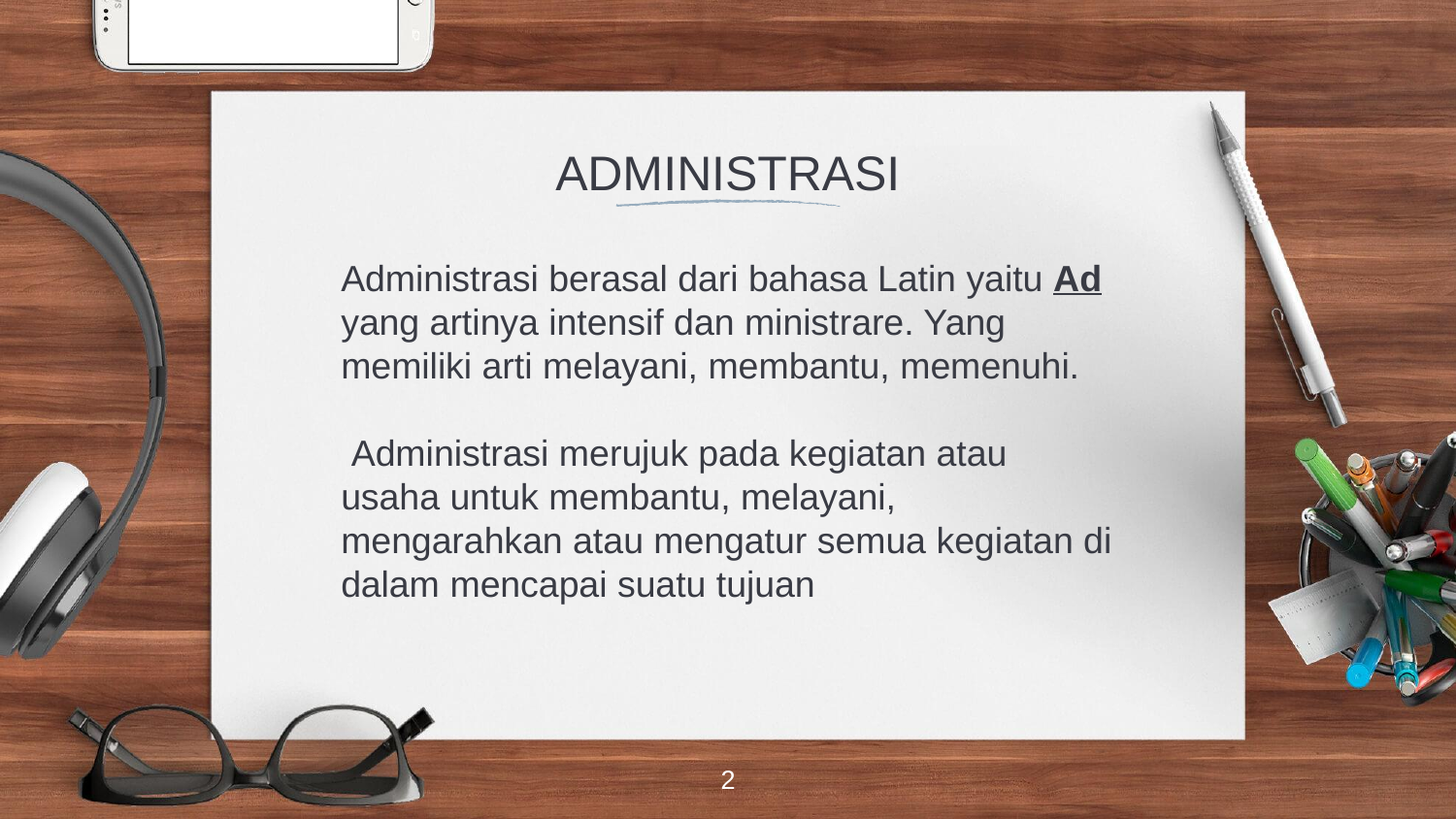

# ADMINISTRASI
Administrasi berasal dari bahasa Latin yaitu Ad yang artinya intensif dan ministrare. Yang memiliki arti melayani, membantu, memenuhi.

 Administrasi merujuk pada kegiatan atau usaha untuk membantu, melayani, mengarahkan atau mengatur semua kegiatan di dalam mencapai suatu tujuan

2